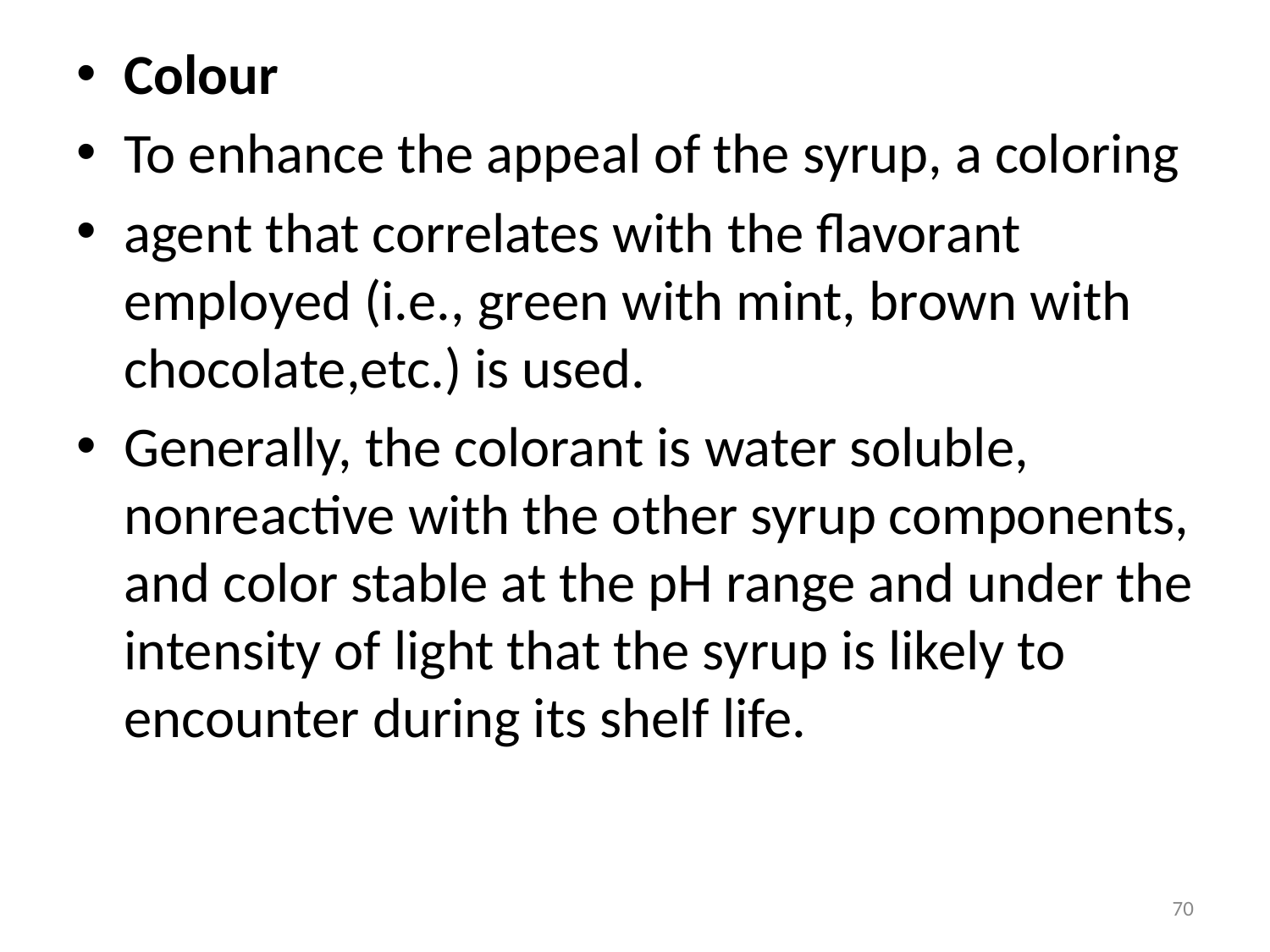

Colour
To enhance the appeal of the syrup, a coloring
agent that correlates with the flavorant  employed (i.e., green with mint, brown with chocolate,etc.) is used.
Generally, the colorant is water soluble, nonreactive with the other syrup components, and color stable at the pH range and under the intensity of light that the syrup is likely to encounter during its shelf life.

70